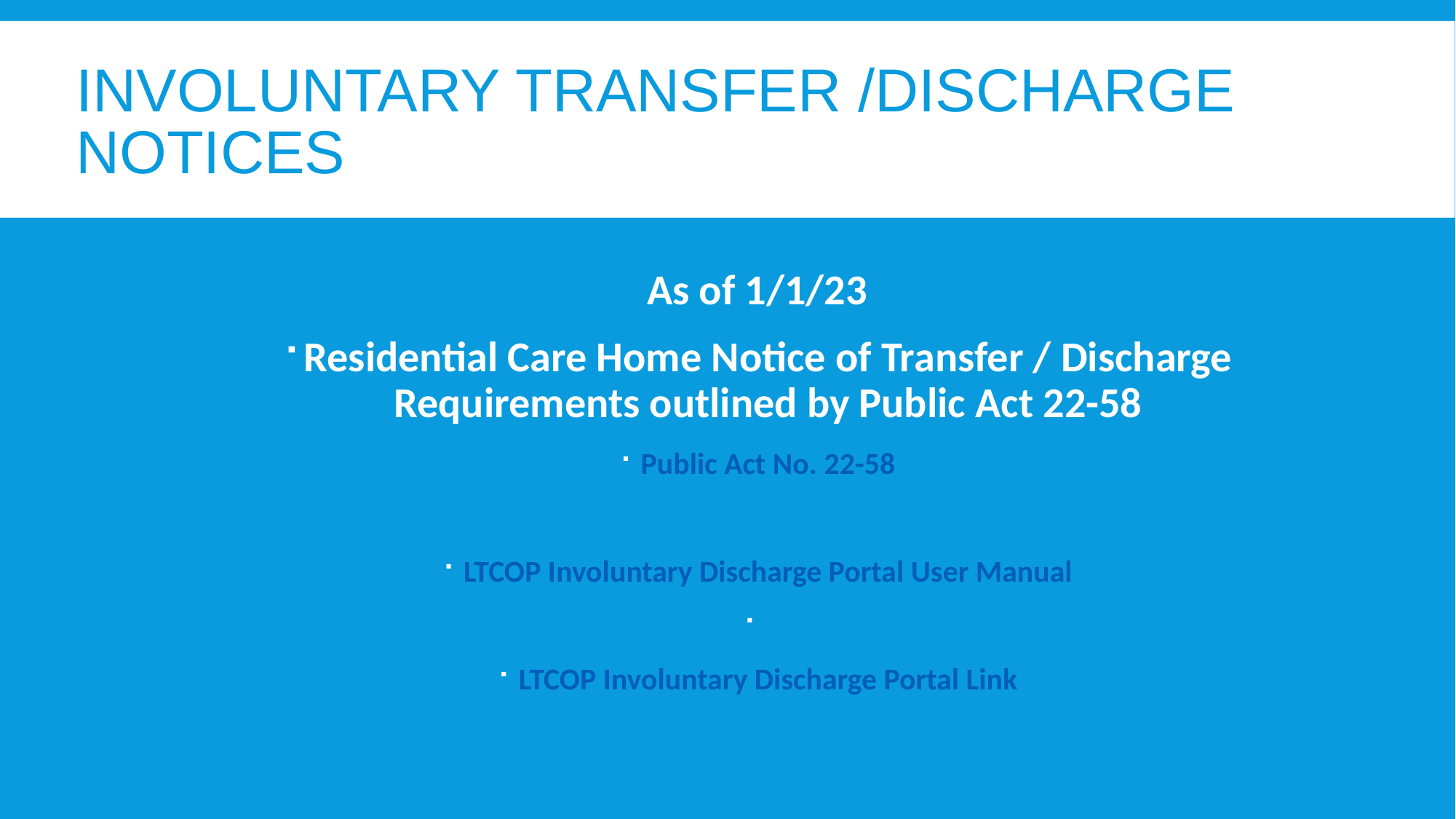

# Involuntary transfer /discharge notices
As of 1/1/23
Residential Care Home Notice of Transfer / Discharge Requirements outlined by Public Act 22-58
Public Act No. 22-58

LTCOP Involuntary Discharge Portal User Manual

LTCOP Involuntary Discharge Portal Link